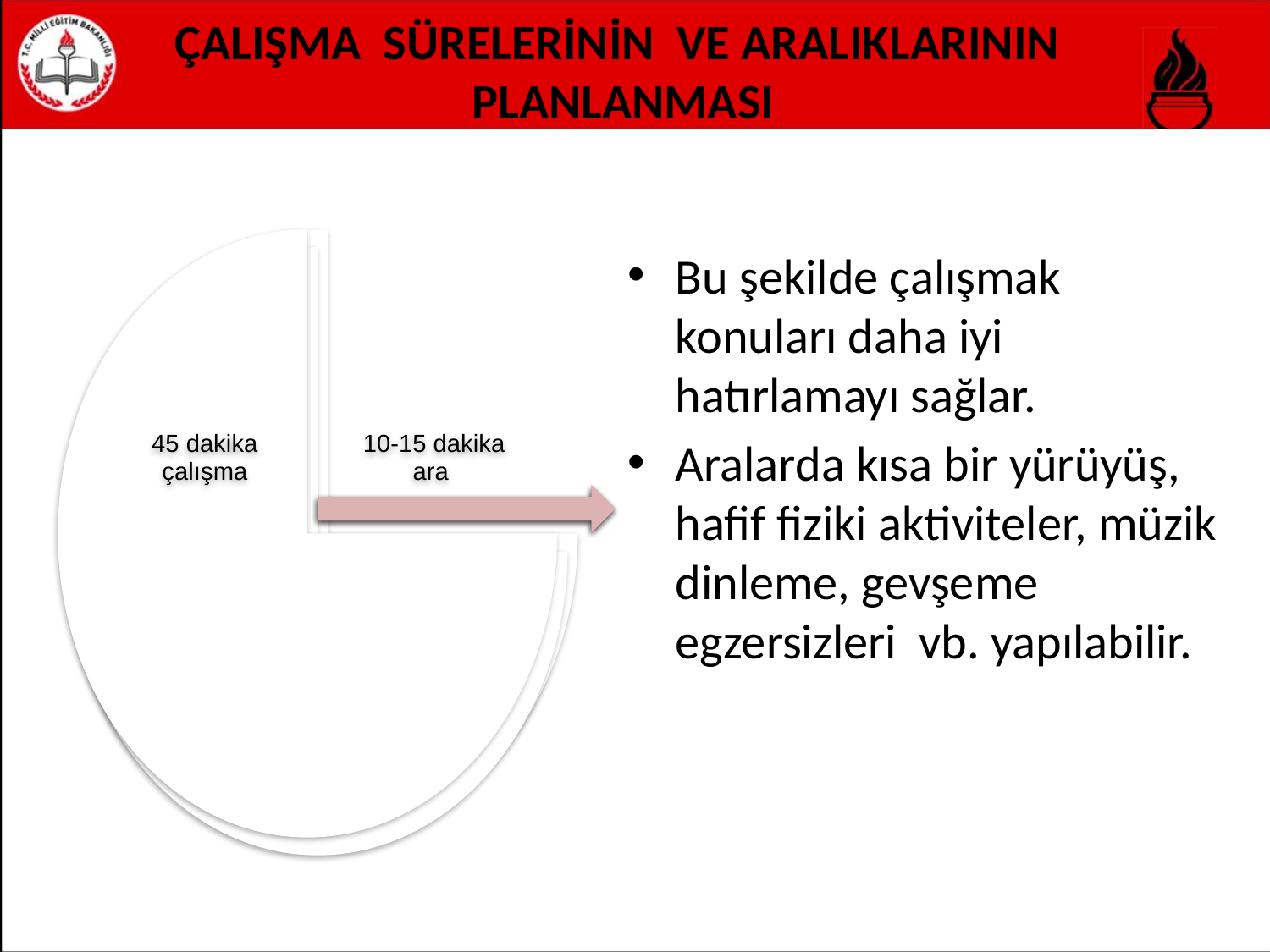

# ÇALIŞMA  SÜRELERİNİN  VE ARALIKLARININ  PLANLANMASI
 10-15 dakika
ara
zamanı daha etkin kullanırız.
45 dakika çalışma
Bu şekilde çalışmak konuları daha iyi hatırlamayı sağlar.
Aralarda kısa bir yürüyüş, hafif fiziki aktiviteler, müzik dinleme, gevşeme egzersizleri  vb. yapılabilir.